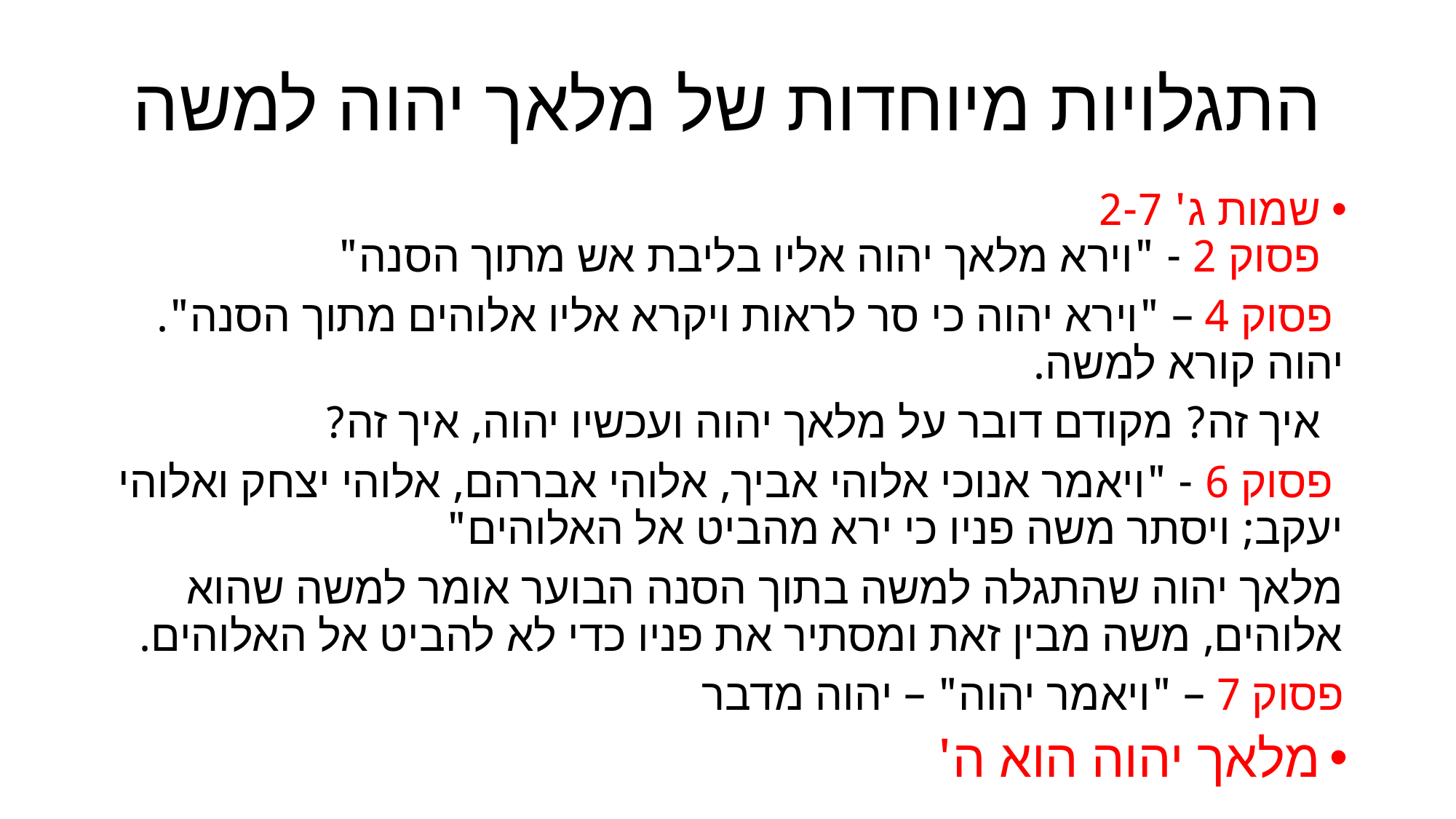

# התגלויות מיוחדות של מלאך יהוה למשה
שמות ג' 2-7
פסוק 2 - "וירא מלאך יהוה אליו בליבת אש מתוך הסנה"
 פסוק 4 – "וירא יהוה כי סר לראות ויקרא אליו אלוהים מתוך הסנה". יהוה קורא למשה.
  איך זה? מקודם דובר על מלאך יהוה ועכשיו יהוה, איך זה?
 פסוק 6 - "ויאמר אנוכי אלוהי אביך, אלוהי אברהם, אלוהי יצחק ואלוהי יעקב; ויסתר משה פניו כי ירא מהביט אל האלוהים"
מלאך יהוה שהתגלה למשה בתוך הסנה הבוער אומר למשה שהוא אלוהים, משה מבין זאת ומסתיר את פניו כדי לא להביט אל האלוהים.
פסוק 7 – "ויאמר יהוה" – יהוה מדבר
מלאך יהוה הוא ה'